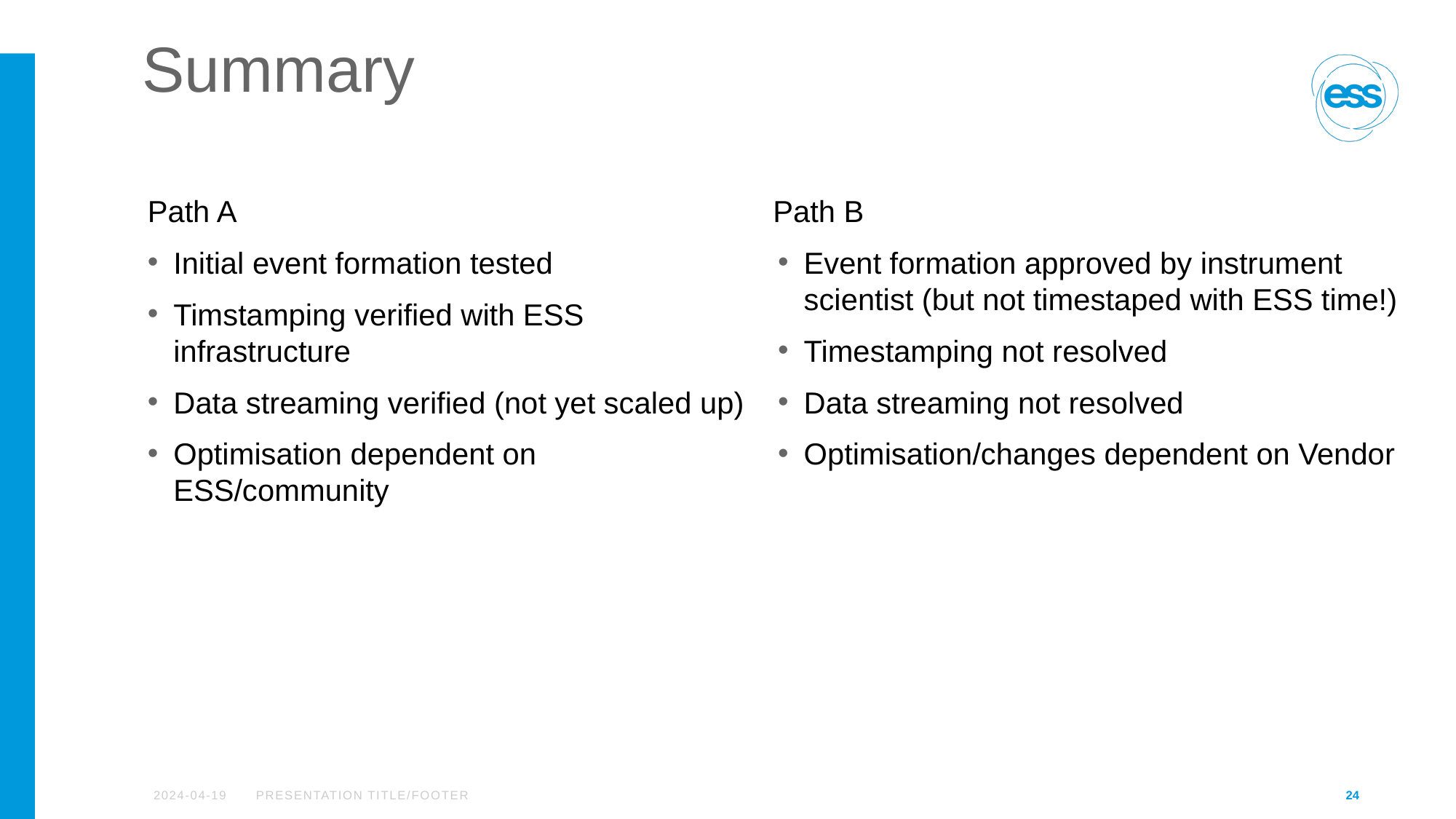

# Summary
Path A
Initial event formation tested
Timstamping verified with ESS infrastructure
Data streaming verified (not yet scaled up)
Optimisation dependent on ESS/community

Path B
Event formation approved by instrument scientist (but not timestaped with ESS time!)
Timestamping not resolved
Data streaming not resolved
Optimisation/changes dependent on Vendor

2024-04-19
PRESENTATION TITLE/FOOTER
24